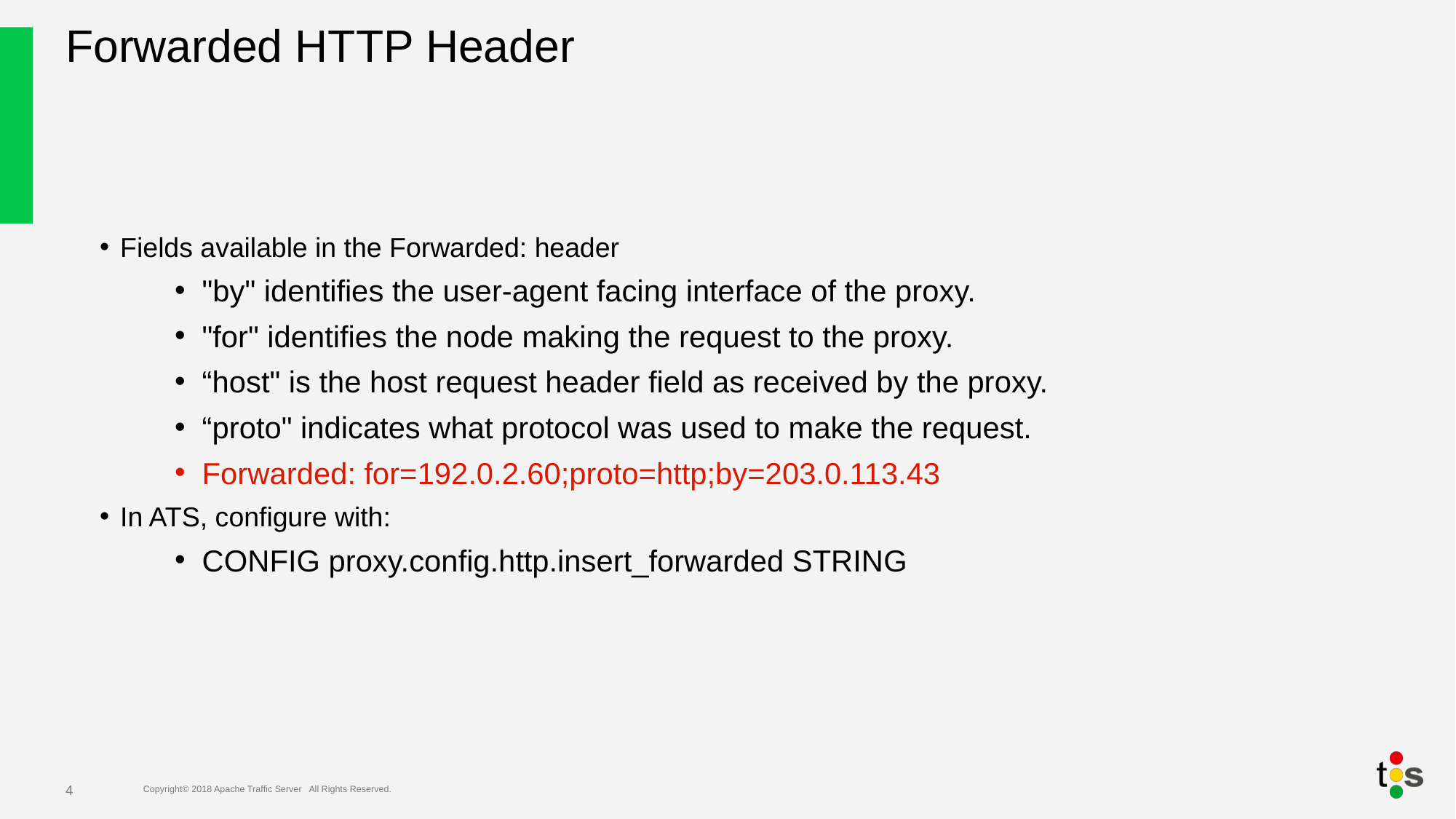

# Forwarded HTTP Header
Fields available in the Forwarded: header
"by" identifies the user-agent facing interface of the proxy.
"for" identifies the node making the request to the proxy.
“host" is the host request header field as received by the proxy.
“proto" indicates what protocol was used to make the request.
Forwarded: for=192.0.2.60;proto=http;by=203.0.113.43
In ATS, configure with:
CONFIG proxy.config.http.insert_forwarded STRING

4